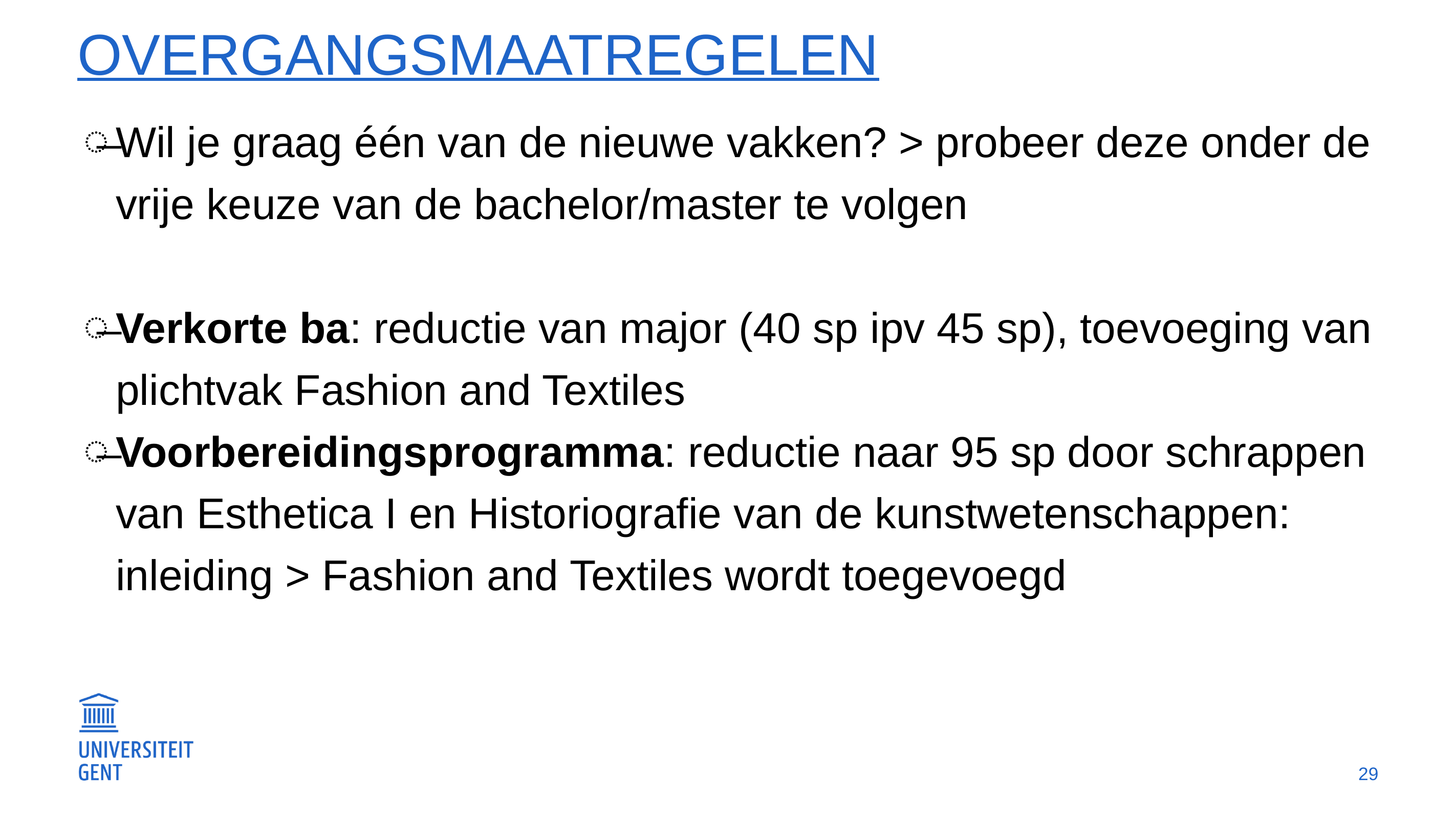

# overgangsmaatregelen
Wil je graag één van de nieuwe vakken? > probeer deze onder de vrije keuze van de bachelor/master te volgen

Verkorte ba: reductie van major (40 sp ipv 45 sp), toevoeging van plichtvak Fashion and Textiles
Voorbereidingsprogramma: reductie naar 95 sp door schrappen van Esthetica I en Historiografie van de kunstwetenschappen: inleiding > Fashion and Textiles wordt toegevoegd
29